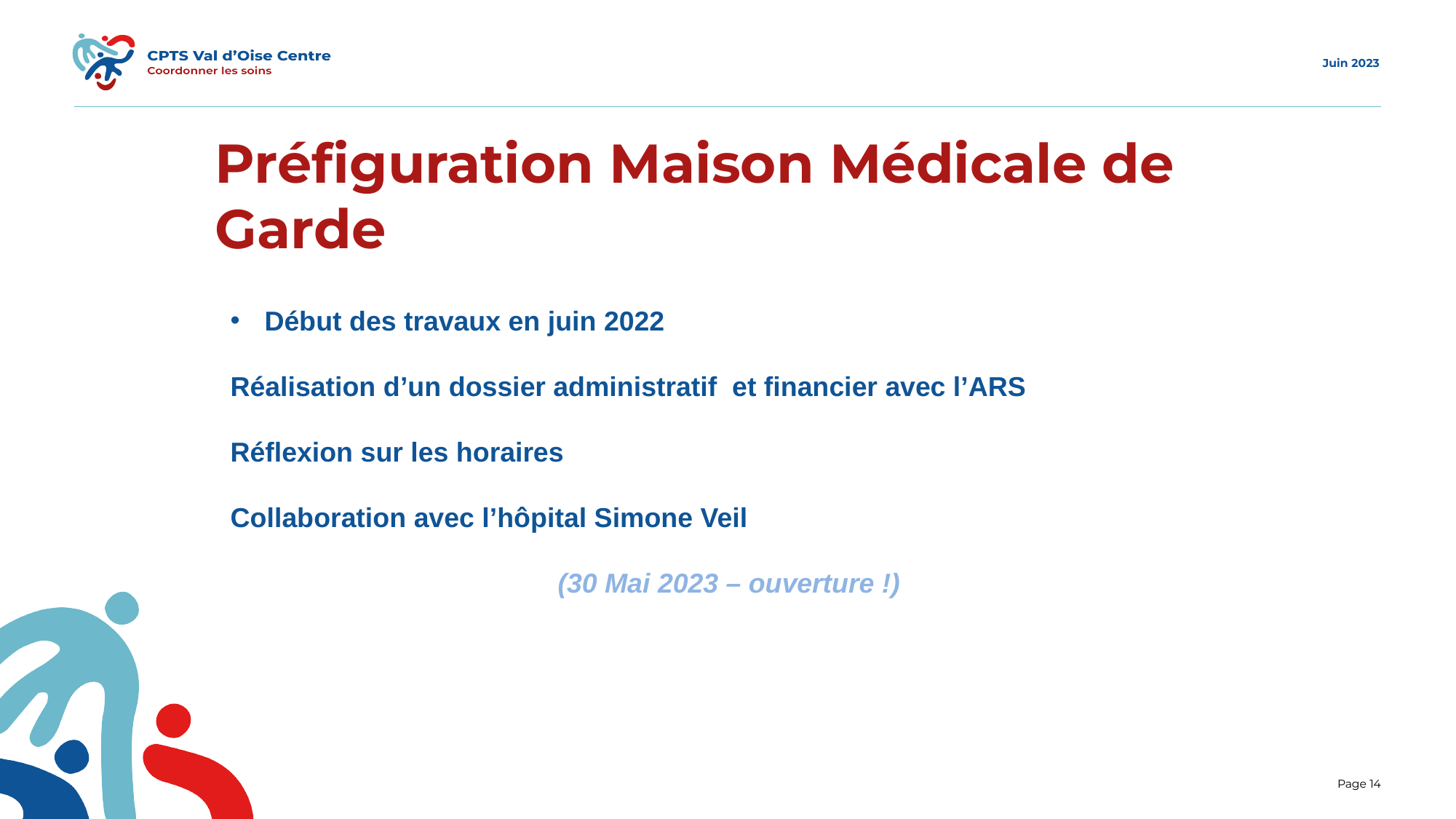

Préfiguration Maison Médicale de Garde

Début des travaux en juin 2022

Réalisation d’un dossier administratif  et financier avec l’ARS

Réflexion sur les horaires

Collaboration avec l’hôpital Simone Veil

(30 Mai 2023 – ouverture !)